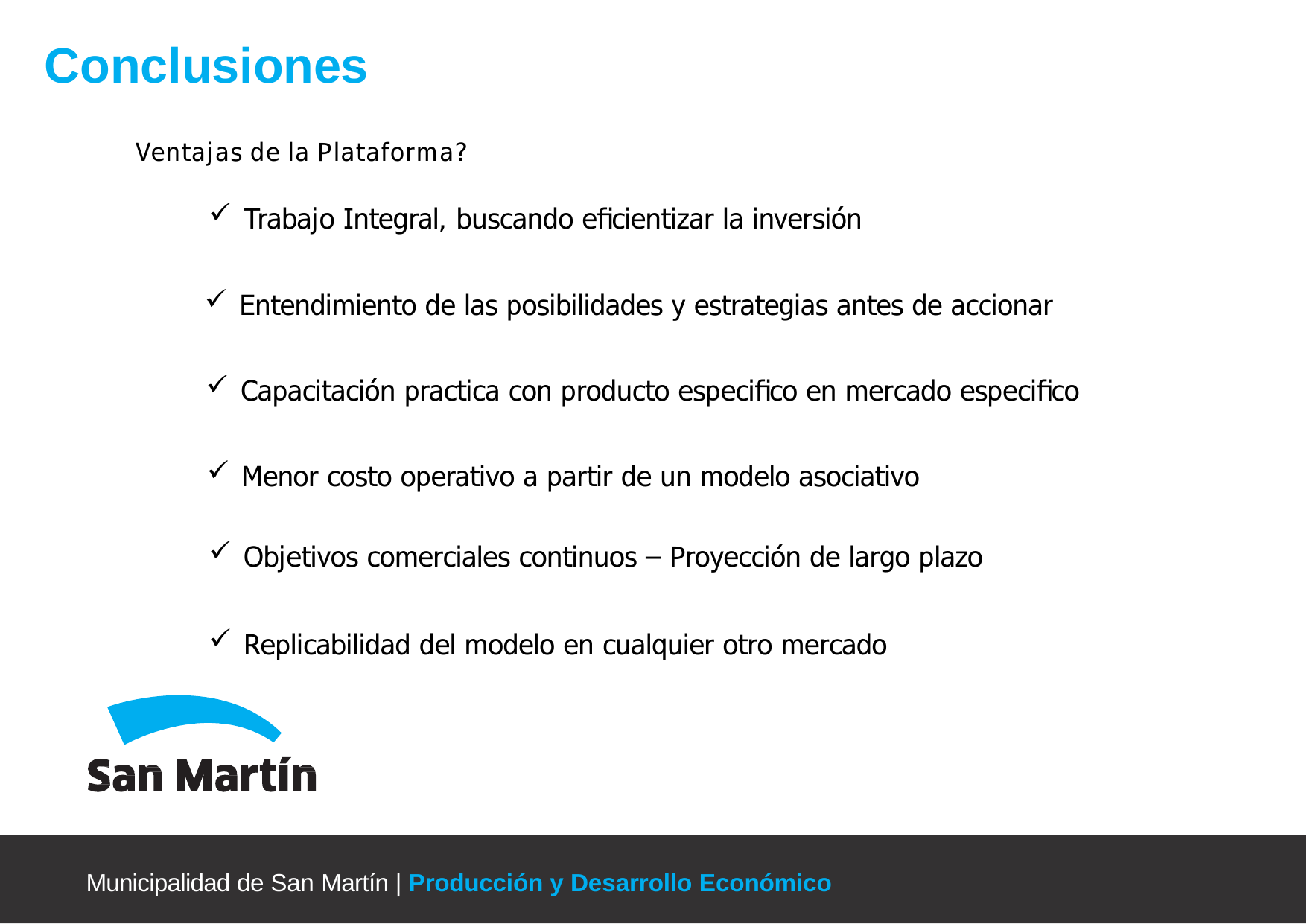

Conclusiones
Ventajas de la Plataforma?
Trabajo Integral, buscando eficientizar la inversión
Entendimiento de las posibilidades y estrategias antes de accionar
Capacitación practica con producto especifico en mercado especifico
Menor costo operativo a partir de un modelo asociativo
Objetivos comerciales continuos – Proyección de largo plazo
Replicabilidad del modelo en cualquier otro mercado
Municipalidad de San Martín | Producción y Desarrollo Económico